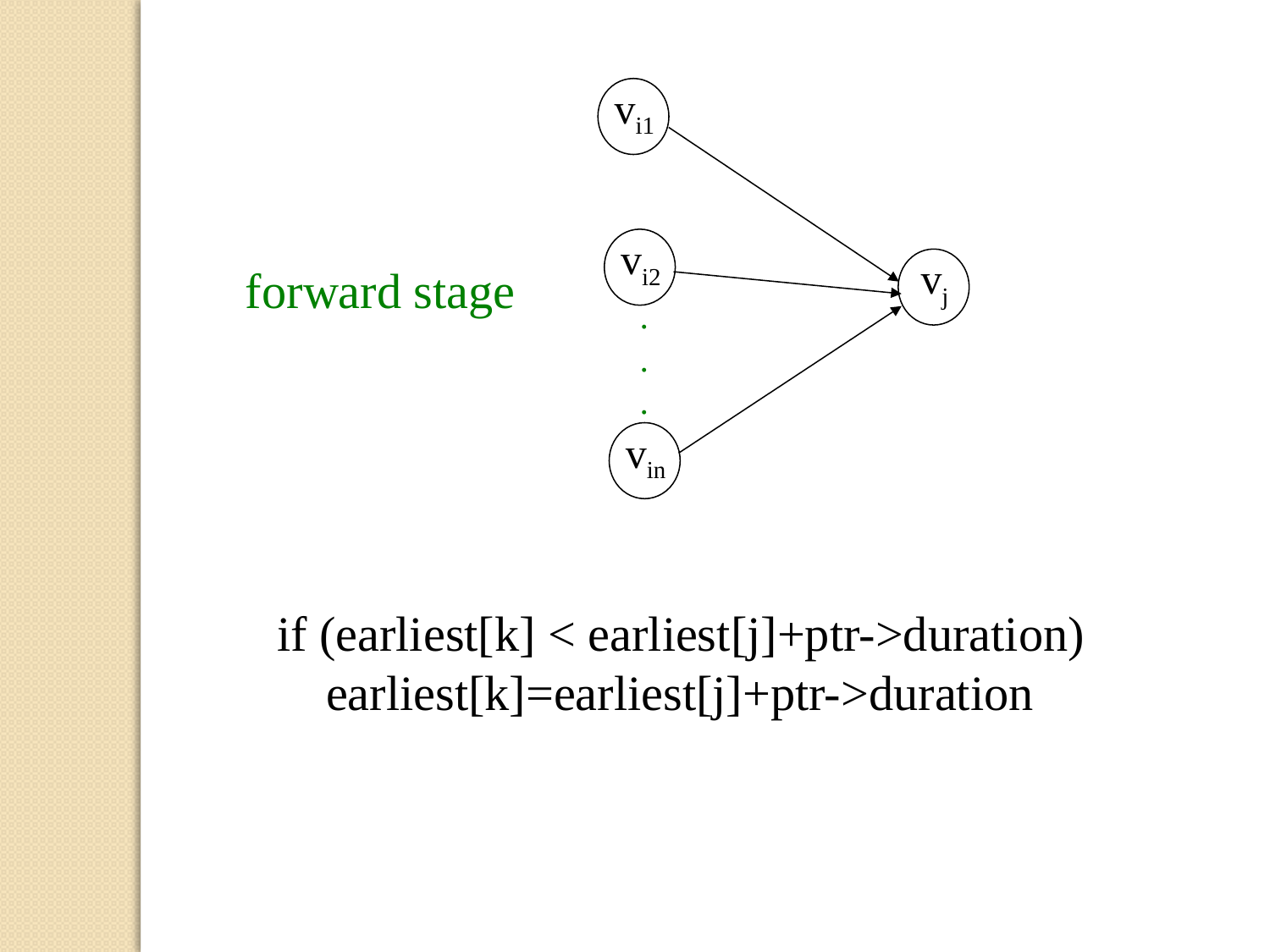

vi1

vi2

vj
forward stage

.
.
.

vin
if (earliest[k] < earliest[j]+ptr->duration)
    earliest[k]=earliest[j]+ptr->duration